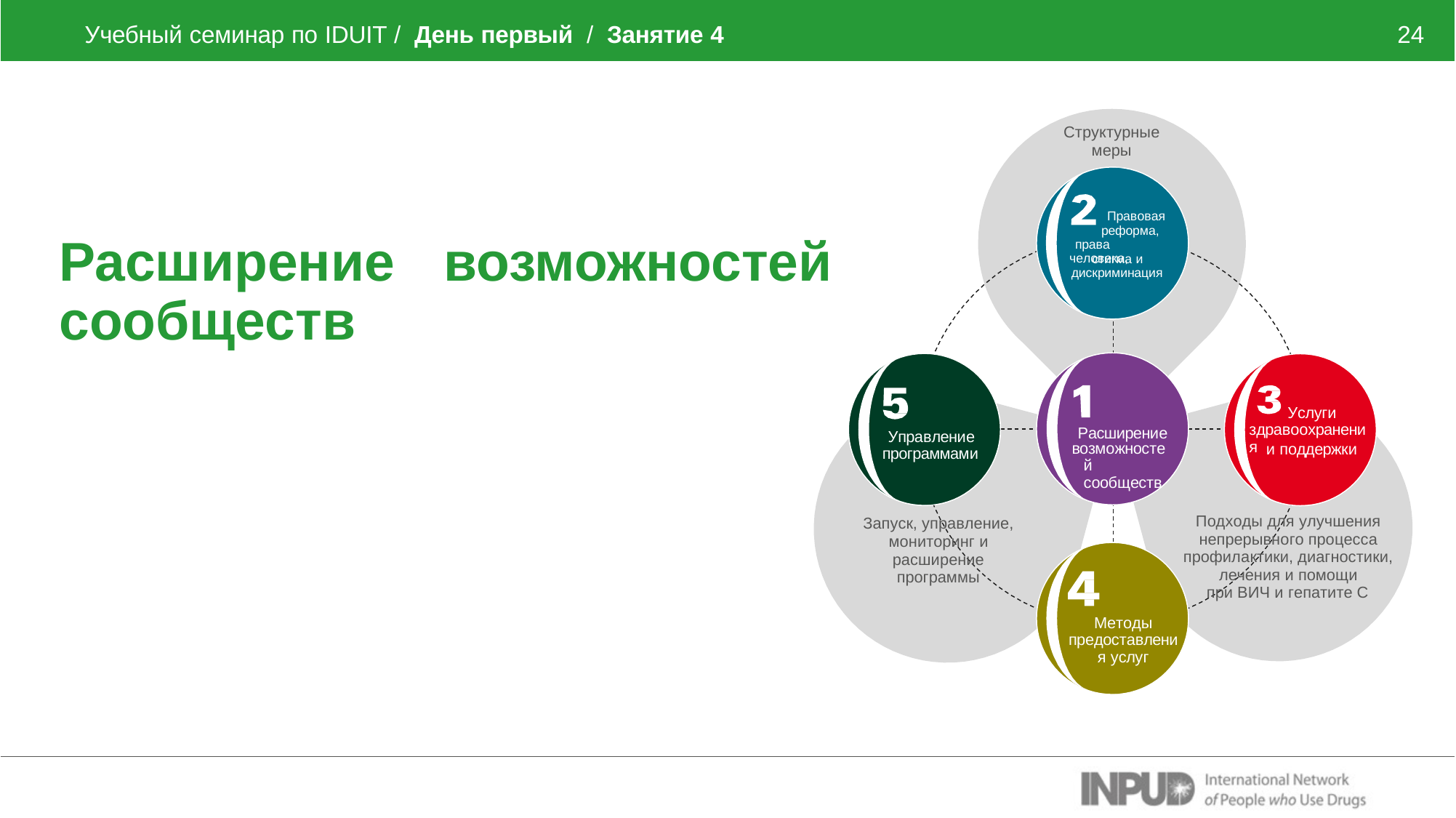

Учебный семинар по IDUIT /  День первый  /  Занятие 4
24

Структурные меры

Правовая реформа,
права человека,
Расширение	возможностей сообществ

стигма и дискриминация

Услуги здравоохранения
Расширение
Управление

и поддержки
возможностей сообществ
программами
Подходы для улучшения непрерывного процесса профилактики, диагностики, лечения и помощи
при ВИЧ и гепатите C
Запуск, управление,
мониторинг и

расширение
программы

Методы предоставления услуг